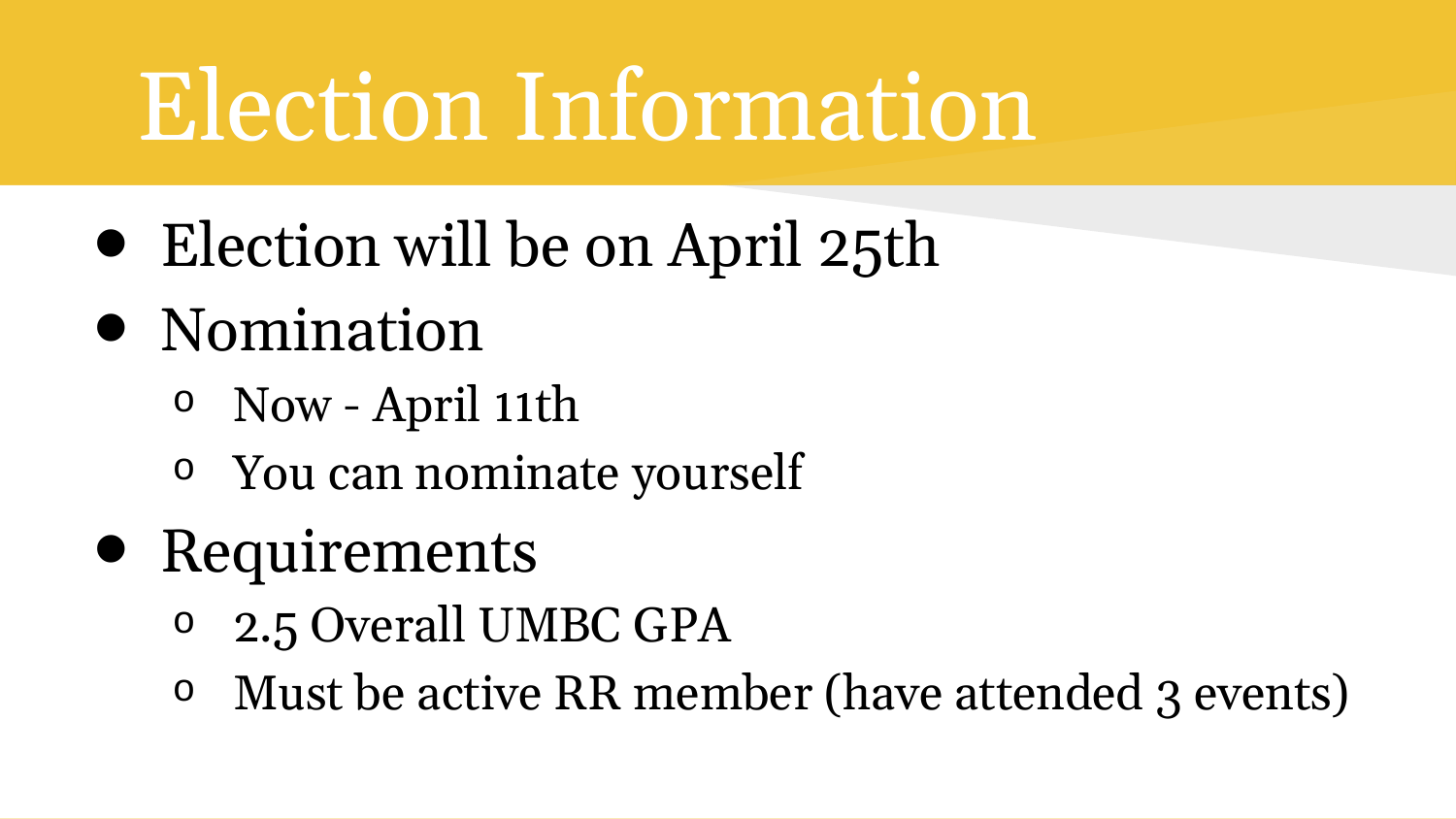

# Election Information
Election will be on April 25th
Nomination
Now - April 11th
You can nominate yourself
Requirements
2.5 Overall UMBC GPA
Must be active RR member (have attended 3 events)